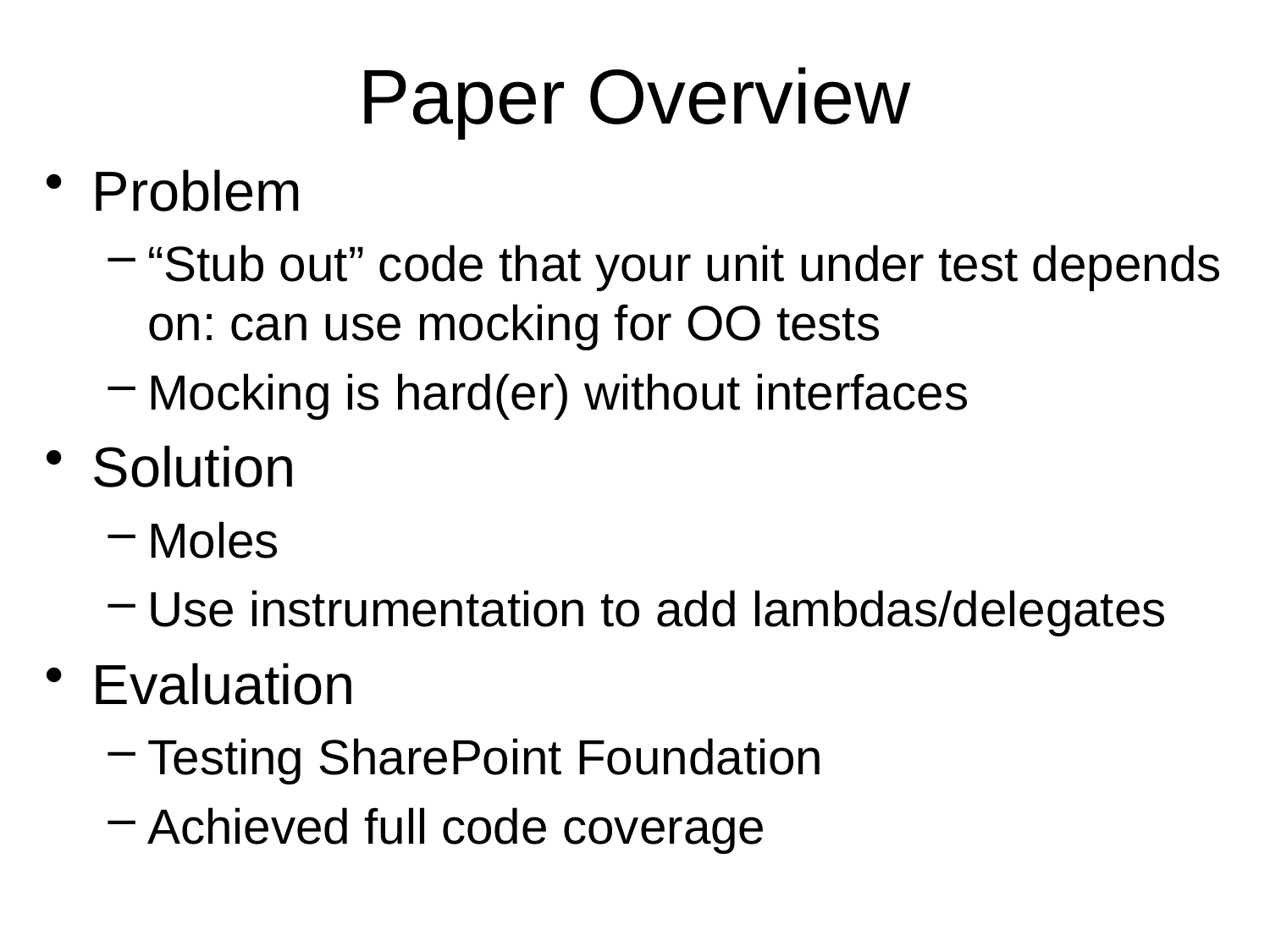

# Paper Overview
Problem
“Stub out” code that your unit under test depends on: can use mocking for OO tests
Mocking is hard(er) without interfaces
Solution
Moles
Use instrumentation to add lambdas/delegates
Evaluation
Testing SharePoint Foundation
Achieved full code coverage